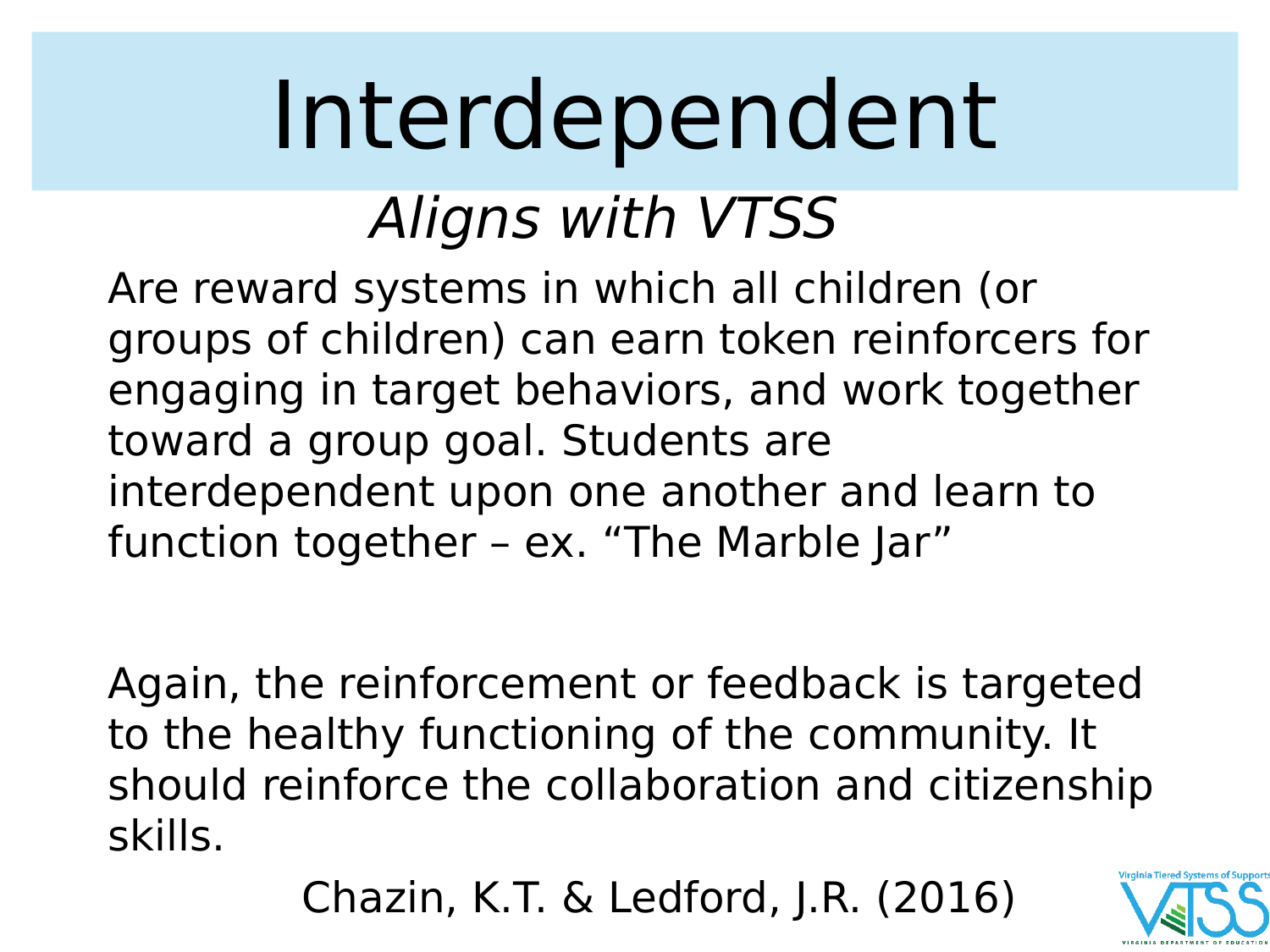

# Interdependent
Aligns with VTSS
Are reward systems in which all children (or groups of children) can earn token reinforcers for engaging in target behaviors, and work together toward a group goal. Students are interdependent upon one another and learn to function together – ex. “The Marble Jar”

Again, the reinforcement or feedback is targeted to the healthy functioning of the community. It should reinforce the collaboration and citizenship skills.
 		Chazin, K.T. & Ledford, J.R. (2016)